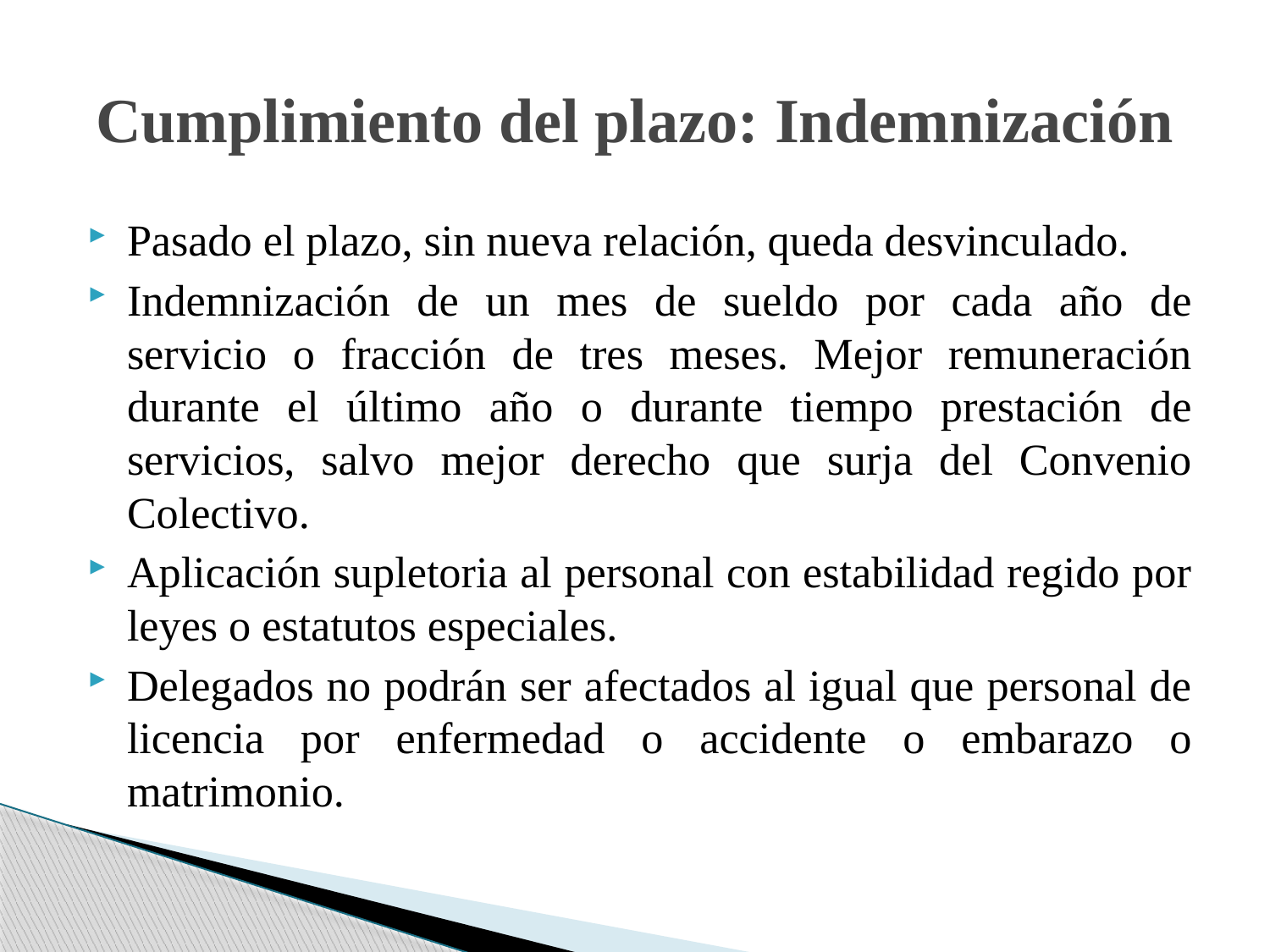

# Cumplimiento del plazo: Indemnización
Pasado el plazo, sin nueva relación, queda desvinculado.
Indemnización de un mes de sueldo por cada año de servicio o fracción de tres meses. Mejor remuneración durante el último año o durante tiempo prestación de servicios, salvo mejor derecho que surja del Convenio Colectivo.
Aplicación supletoria al personal con estabilidad regido por leyes o estatutos especiales.
Delegados no podrán ser afectados al igual que personal de licencia por enfermedad o accidente o embarazo o matrimonio.